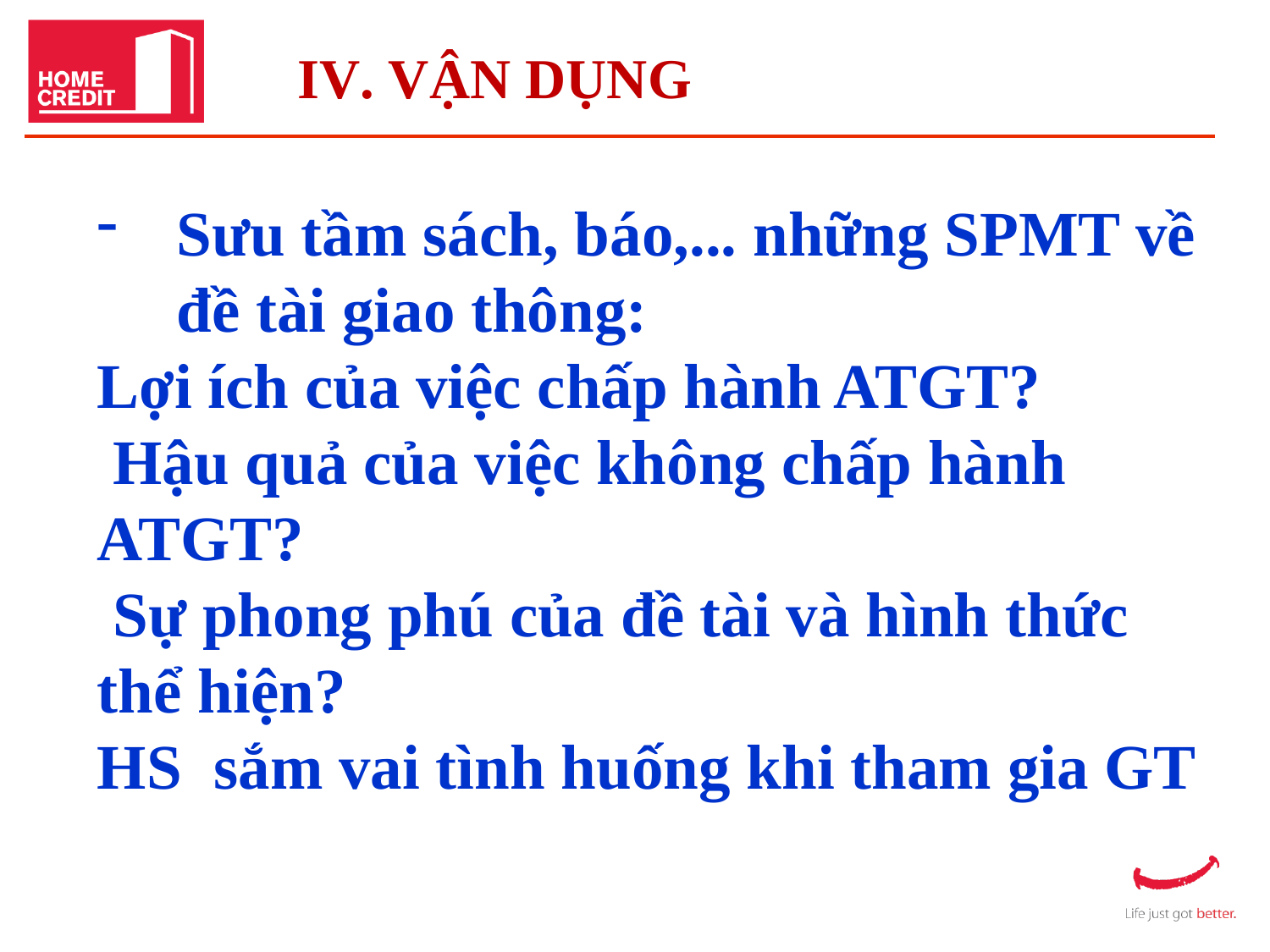

IV. VẬN DỤNG
Sưu tầm sách, báo,... những SPMT về đề tài giao thông:
Lợi ích của việc chấp hành ATGT?
 Hậu quả của việc không chấp hành ATGT?
 Sự phong phú của đề tài và hình thức thể hiện?
HS  sắm vai tình huống khi tham gia GT